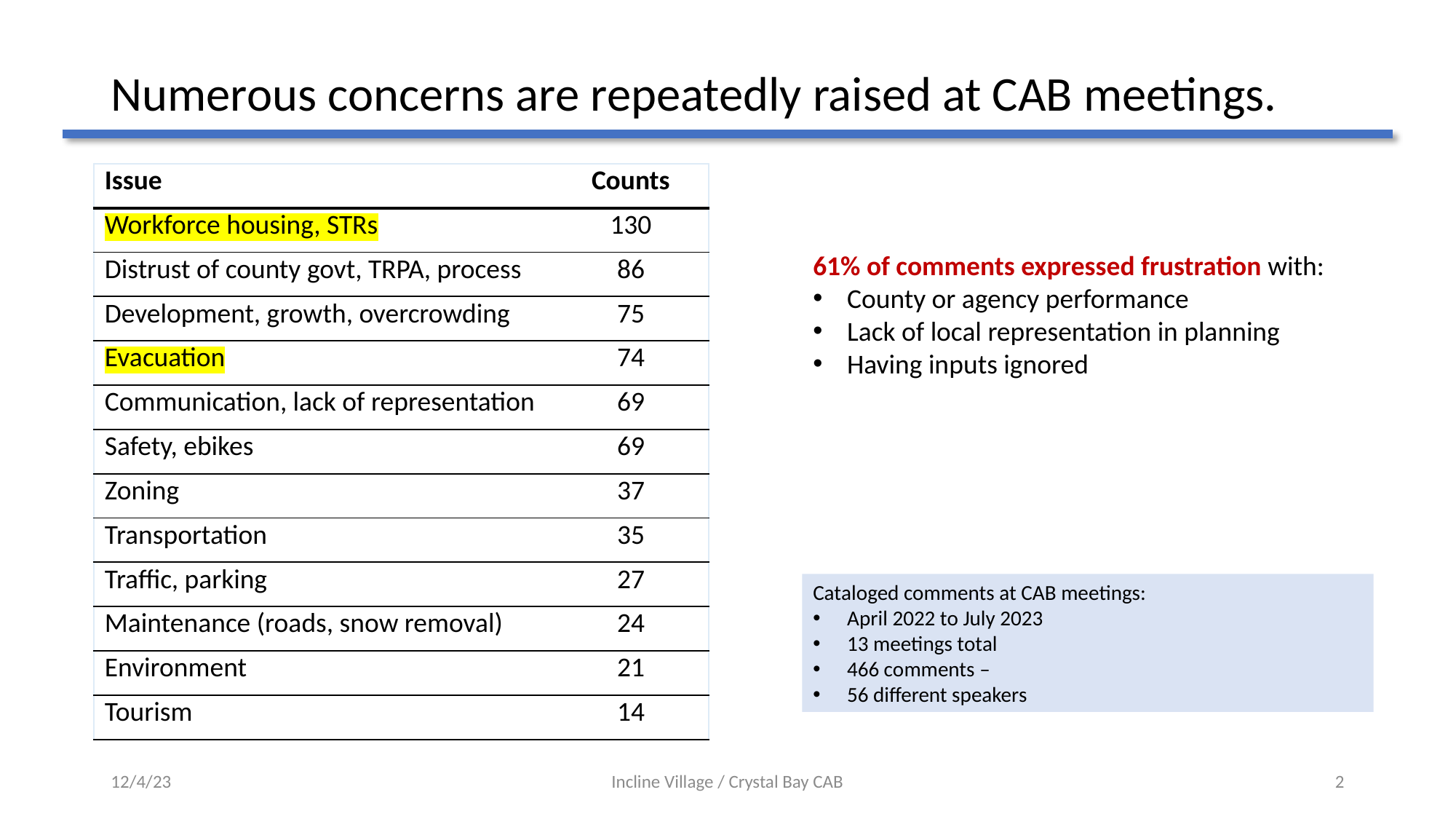

# Numerous concerns are repeatedly raised at CAB meetings.
| Issue | Counts |
| --- | --- |
| Workforce housing, STRs | 130 |
| Distrust of county govt, TRPA, process | 86 |
| Development, growth, overcrowding | 75 |
| Evacuation | 74 |
| Communication, lack of representation | 69 |
| Safety, ebikes | 69 |
| Zoning | 37 |
| Transportation | 35 |
| Traffic, parking | 27 |
| Maintenance (roads, snow removal) | 24 |
| Environment | 21 |
| Tourism | 14 |
61% of comments expressed frustration with:
County or agency performance
Lack of local representation in planning
Having inputs ignored
Cataloged comments at CAB meetings:
April 2022 to July 2023
13 meetings total
466 comments –
56 different speakers
12/4/23
Incline Village / Crystal Bay CAB
2